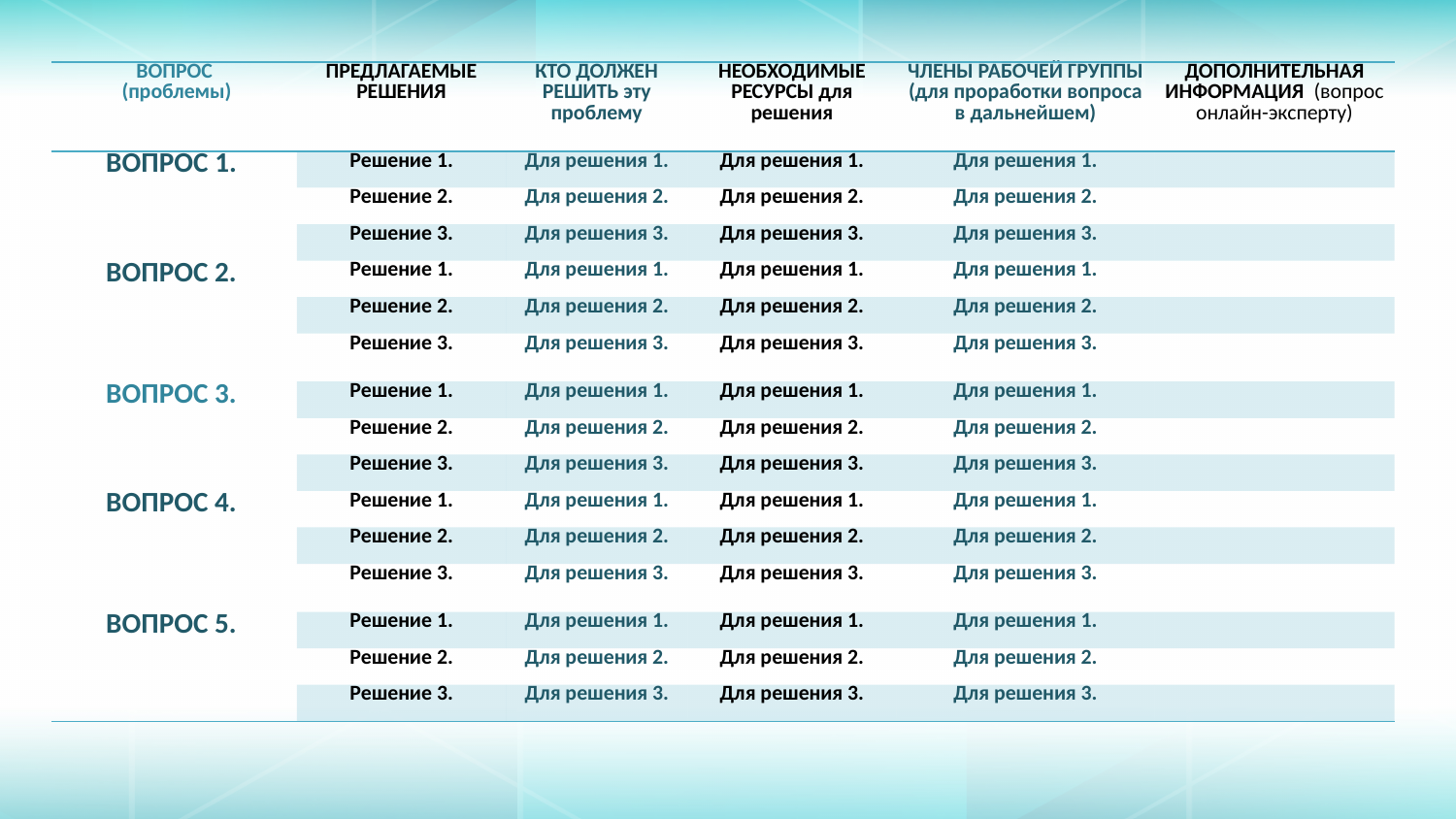

| ВОПРОС (проблемы) | ПРЕДЛАГАЕМЫЕ РЕШЕНИЯ | КТО ДОЛЖЕН РЕШИТЬ эту проблему | НЕОБХОДИМЫЕ РЕСУРСЫ для решения | ЧЛЕНЫ РАБОЧЕЙ ГРУППЫ (для проработки вопроса в дальнейшем) | ДОПОЛНИТЕЛЬНАЯ ИНФОРМАЦИЯ (вопрос онлайн-эксперту) |
| --- | --- | --- | --- | --- | --- |
| ВОПРОС 1. | Решение 1. | Для решения 1. | Для решения 1. | Для решения 1. |  |
|  | Решение 2. | Для решения 2. | Для решения 2. | Для решения 2. |  |
|  | Решение 3. | Для решения 3. | Для решения 3. | Для решения 3. |  |
| ВОПРОС 2. | Решение 1. | Для решения 1. | Для решения 1. | Для решения 1. |  |
|  | Решение 2. | Для решения 2. | Для решения 2. | Для решения 2. |  |
|  | Решение 3. | Для решения 3. | Для решения 3. | Для решения 3. |  |
| ВОПРОС 3. | Решение 1. | Для решения 1. | Для решения 1. | Для решения 1. |  |
|  | Решение 2. | Для решения 2. | Для решения 2. | Для решения 2. |  |
|  | Решение 3. | Для решения 3. | Для решения 3. | Для решения 3. |  |
| ВОПРОС 4. | Решение 1. | Для решения 1. | Для решения 1. | Для решения 1. |  |
|  | Решение 2. | Для решения 2. | Для решения 2. | Для решения 2. |  |
|  | Решение 3. | Для решения 3. | Для решения 3. | Для решения 3. |  |
| ВОПРОС 5. | Решение 1. | Для решения 1. | Для решения 1. | Для решения 1. |  |
|  | Решение 2. | Для решения 2. | Для решения 2. | Для решения 2. |  |
|  | Решение 3. | Для решения 3. | Для решения 3. | Для решения 3. |  |